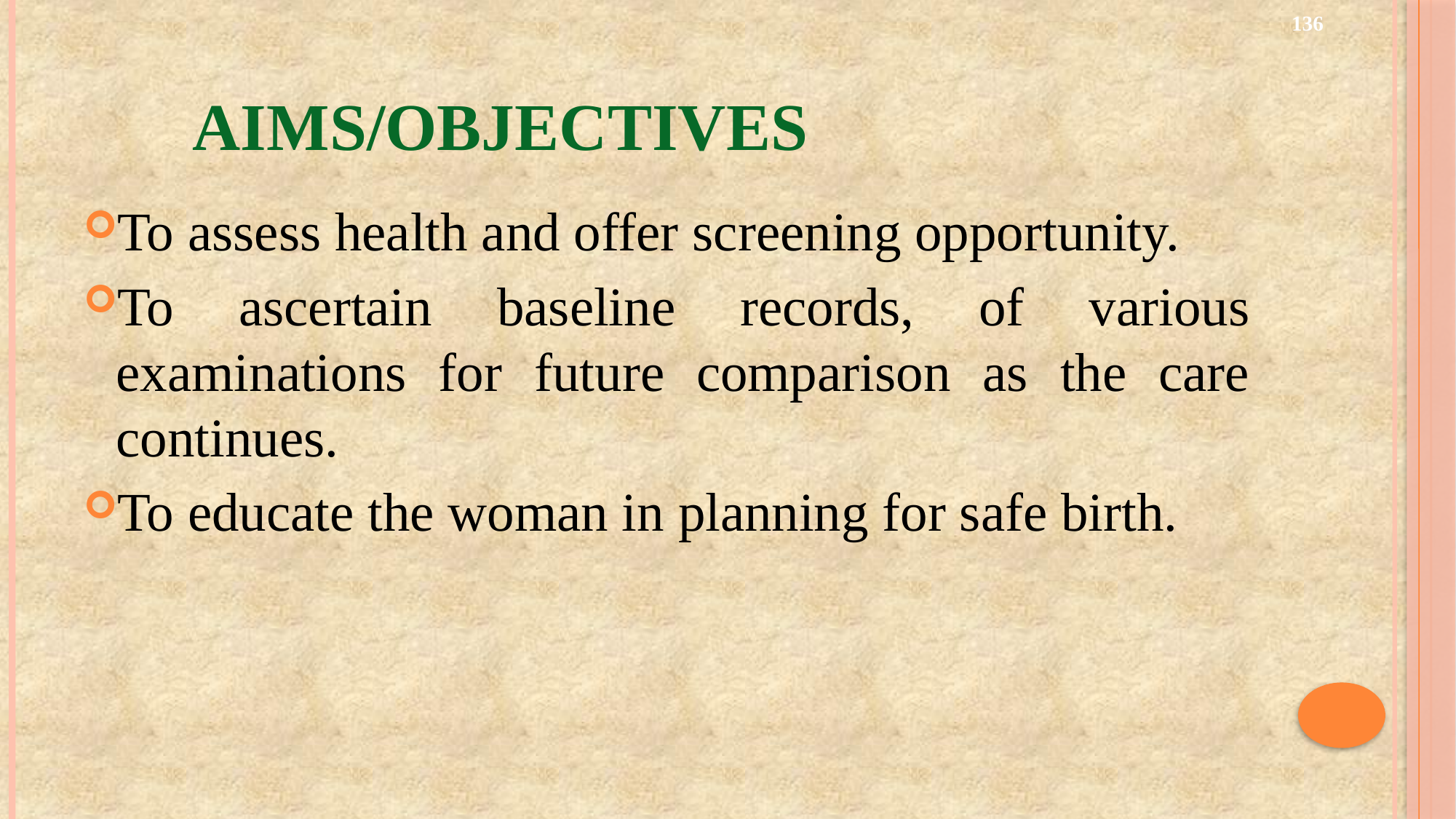

136
# AIMS/OBJECTIVES
To assess health and offer screening opportunity.
To ascertain baseline records, of various examinations for future comparison as the care continues.
To educate the woman in planning for safe birth.